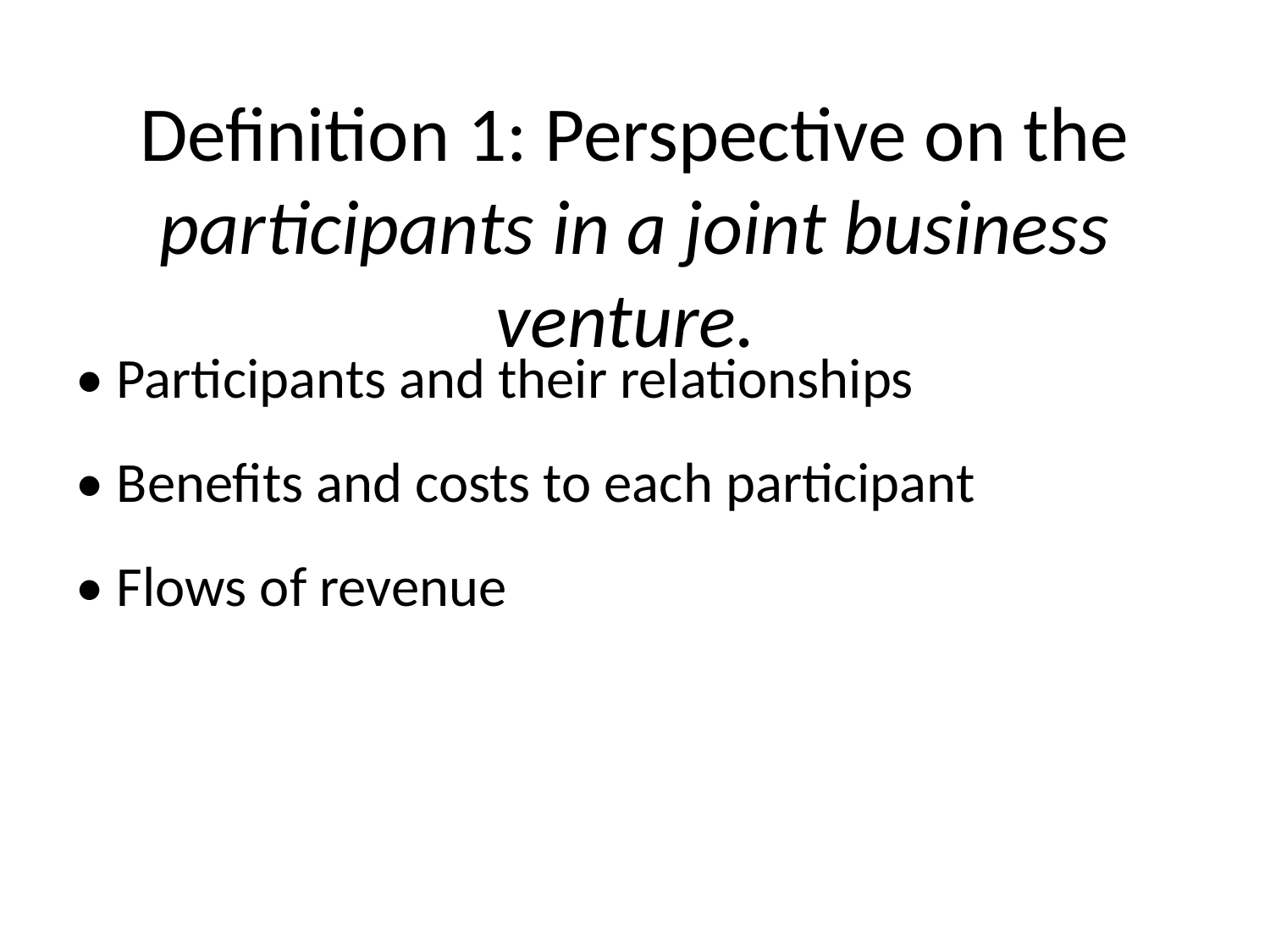

# Definition 1: Perspective on the participants in a joint business venture.
• Participants and their relationships
• Benefits and costs to each participant
• Flows of revenue